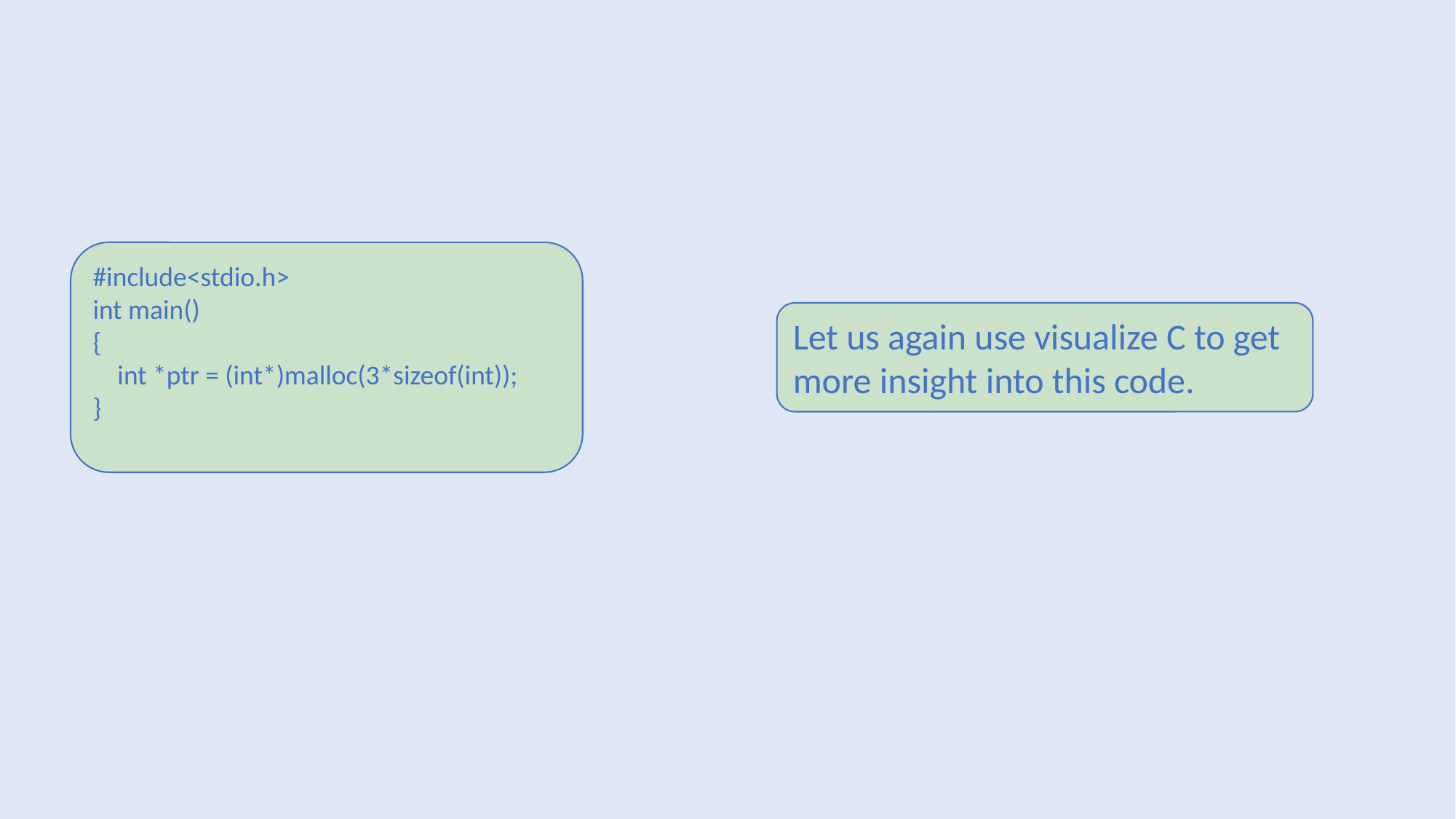

#include<stdio.h>
int main()
{
    int *ptr = (int*)malloc(3*sizeof(int));
}

Let us again use visualize C to get more insight into this code.